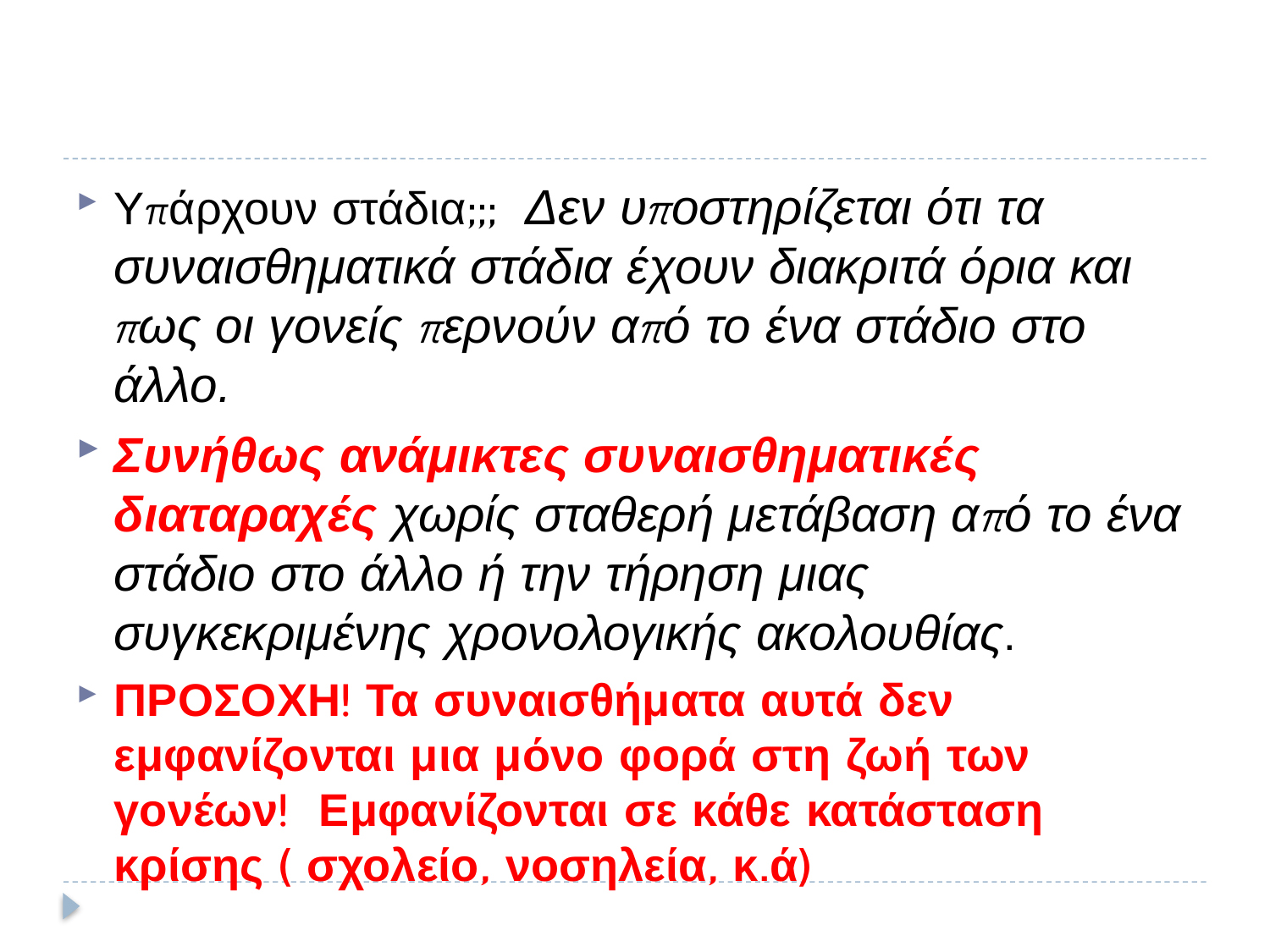

#
Υπάρχουν στάδια;;;  Δεν υποστηρίζεται ότι τα συναισθηματικά στάδια έχουν διακριτά όρια και πως οι γονείς περνούν από το ένα στάδιο στο άλλο.
Συνήθως ανάμικτες συναισθηματικές διαταραχές χωρίς σταθερή μετάβαση από το ένα στάδιο στο άλλο ή την τήρηση μιας συγκεκριμένης χρονολογικής ακολουθίας.
ΠΡΟΣΟΧΗ! Τα συναισθήματα αυτά δεν εμφανίζονται μια μόνο φορά στη ζωή των γονέων!  Εμφανίζονται σε κάθε κατάσταση κρίσης ( σχολείο, νοσηλεία, κ.ά)